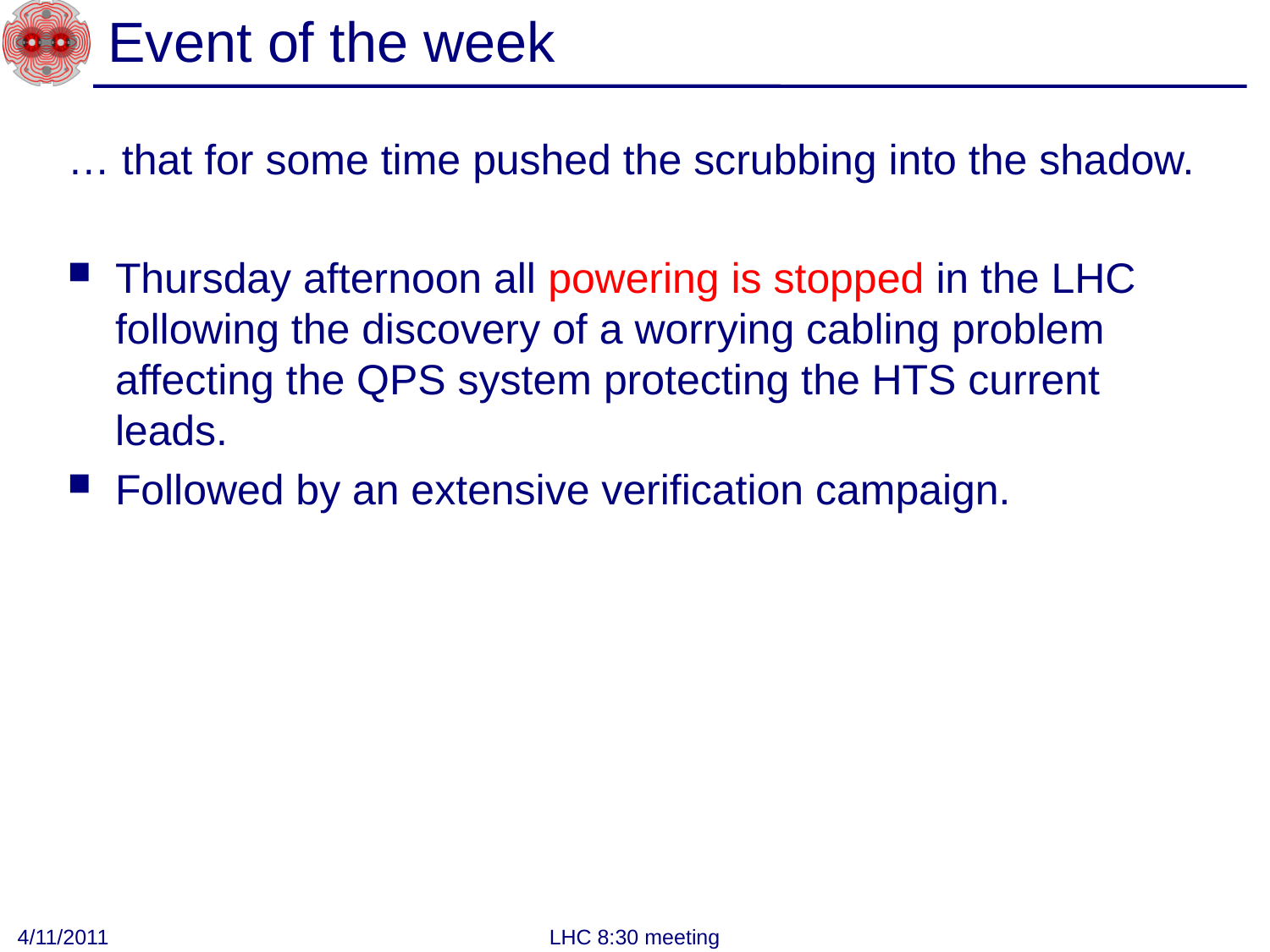

# Event of the week
… that for some time pushed the scrubbing into the shadow.

Thursday afternoon all powering is stopped in the LHC following the discovery of a worrying cabling problem affecting the QPS system protecting the HTS current leads.
Followed by an extensive verification campaign.
4/11/2011
LHC 8:30 meeting